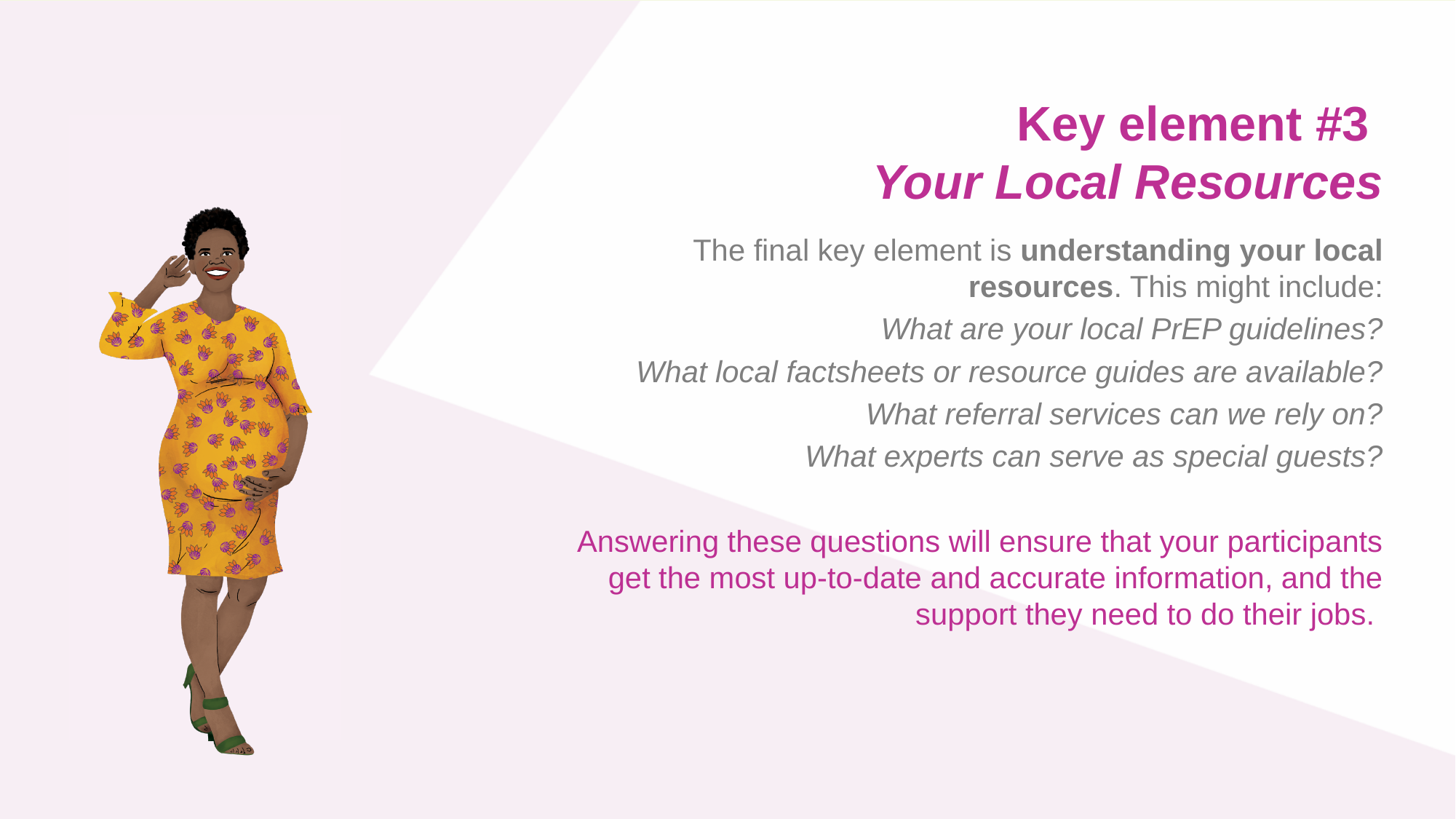

# Key element #3 Your Local Resources
The final key element is understanding your local resources. This might include:
What are your local PrEP guidelines?
What local factsheets or resource guides are available?
What referral services can we rely on?
What experts can serve as special guests?

Answering these questions will ensure that your participants get the most up-to-date and accurate information, and the support they need to do their jobs.